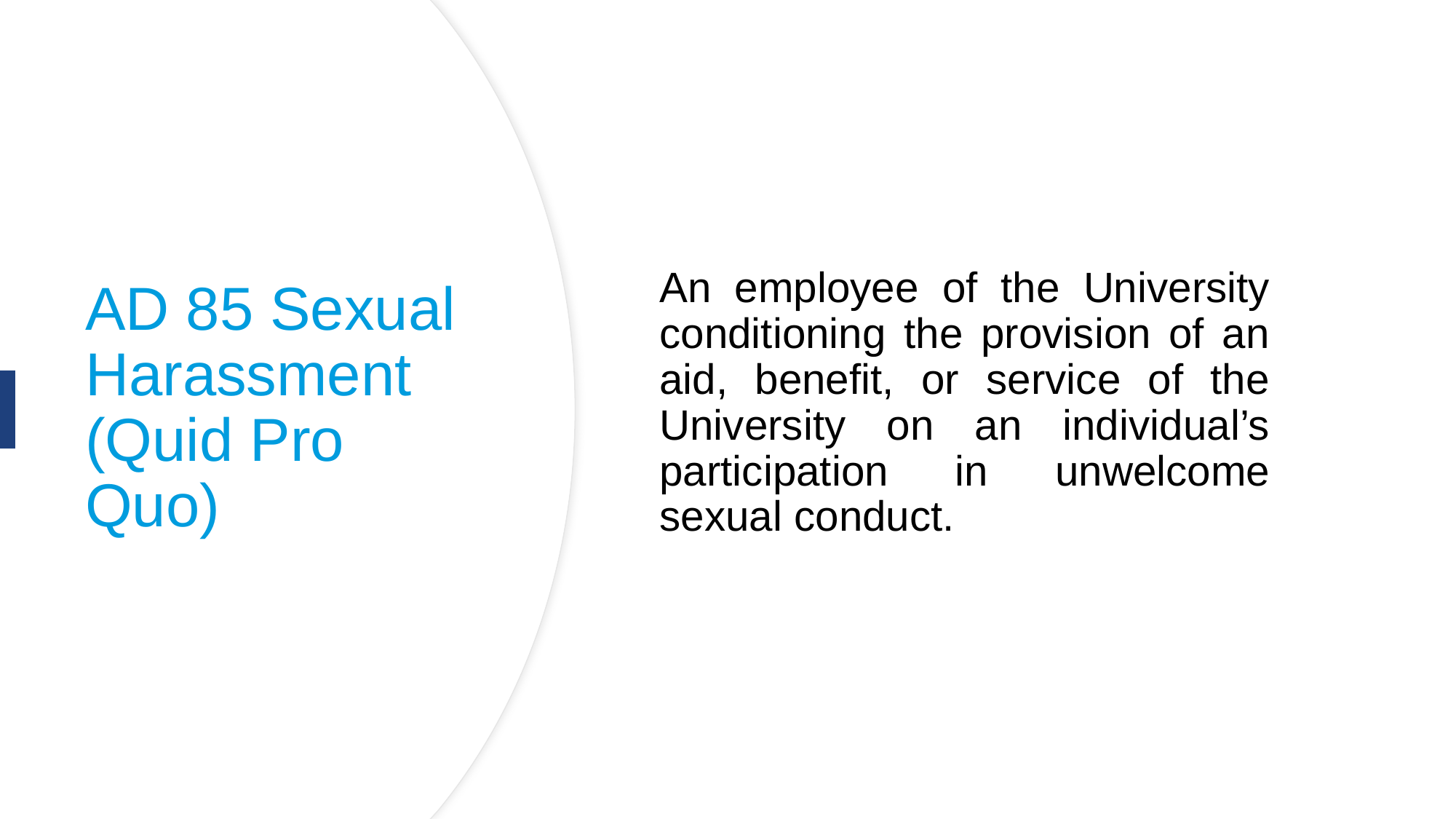

# AD 85 Sexual Harassment (Quid Pro Quo)
An employee of the University conditioning the provision of an aid, benefit, or service of the University on an individual’s participation in unwelcome sexual conduct.